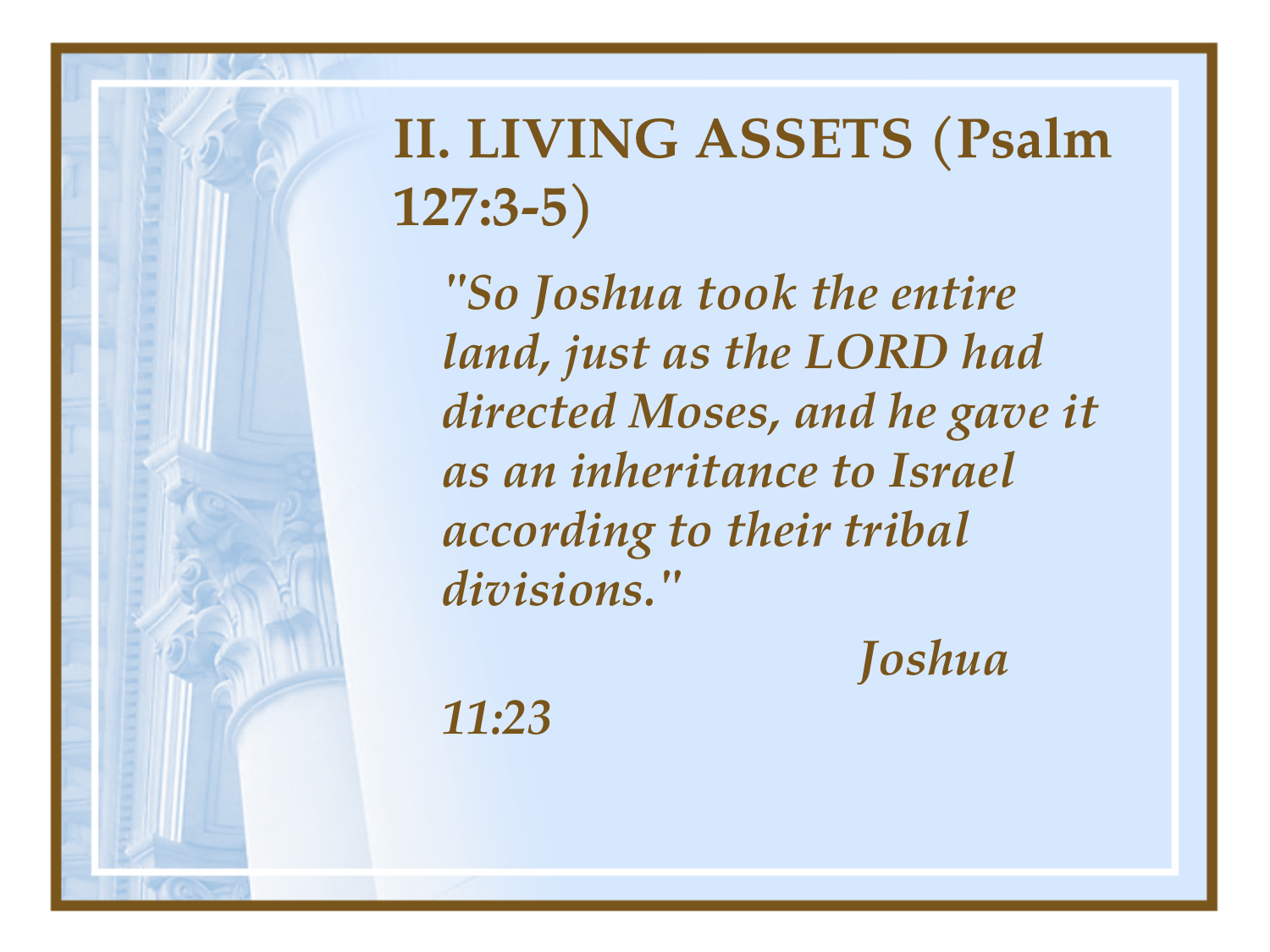

# II. LIVING ASSETS (Psalm 127:3-5)
	"So Joshua took the entire land, just as the LORD had directed Moses, and he gave it as an inheritance to Israel according to their tribal divisions."
				   Joshua 11:23